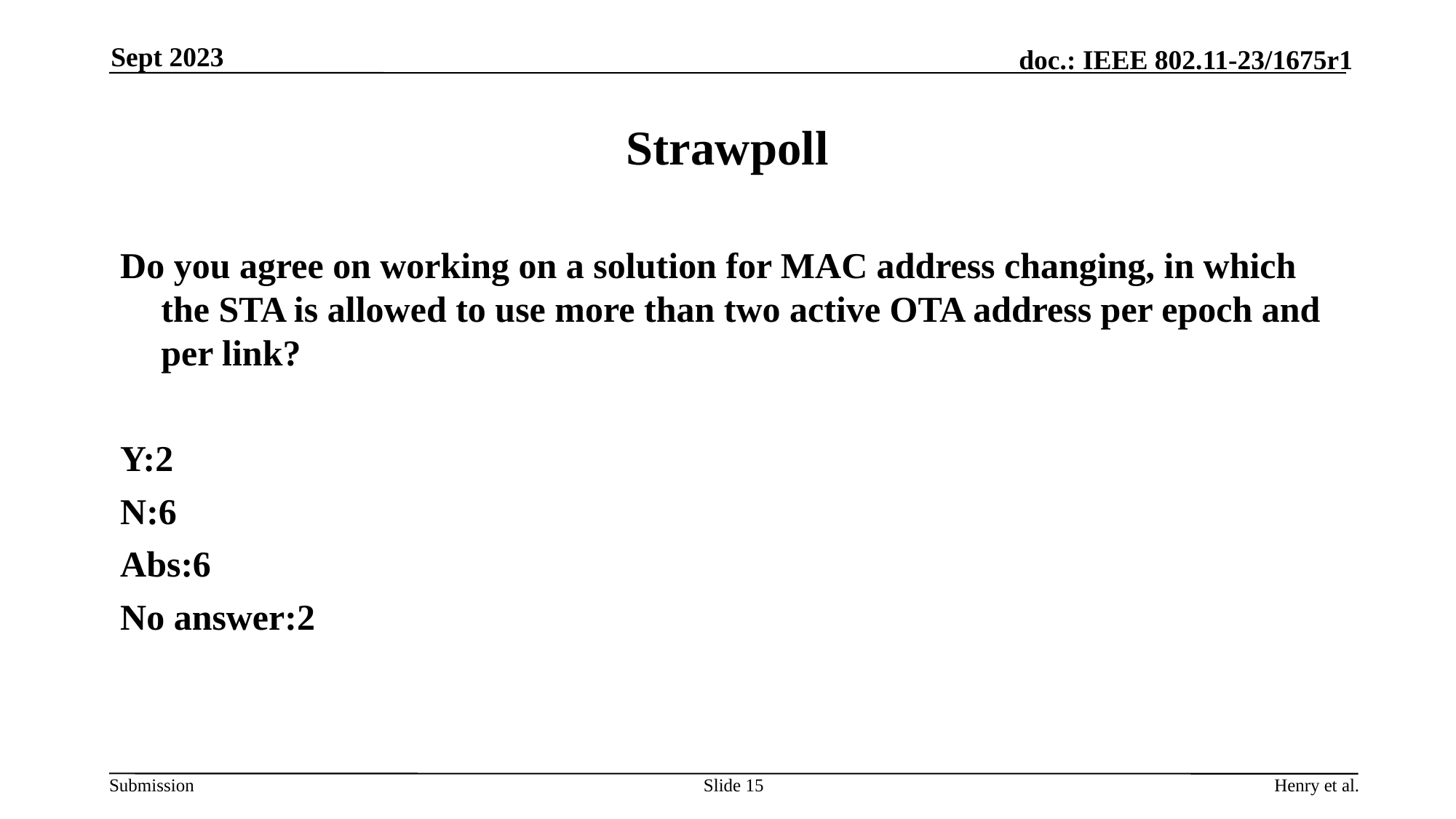

Sept 2023
# Strawpoll
Do you agree on working on a solution for MAC address changing, in which the STA is allowed to use more than two active OTA address per epoch and per link?

Y:2
N:6
Abs:6
No answer:2
Slide 15
Henry et al.